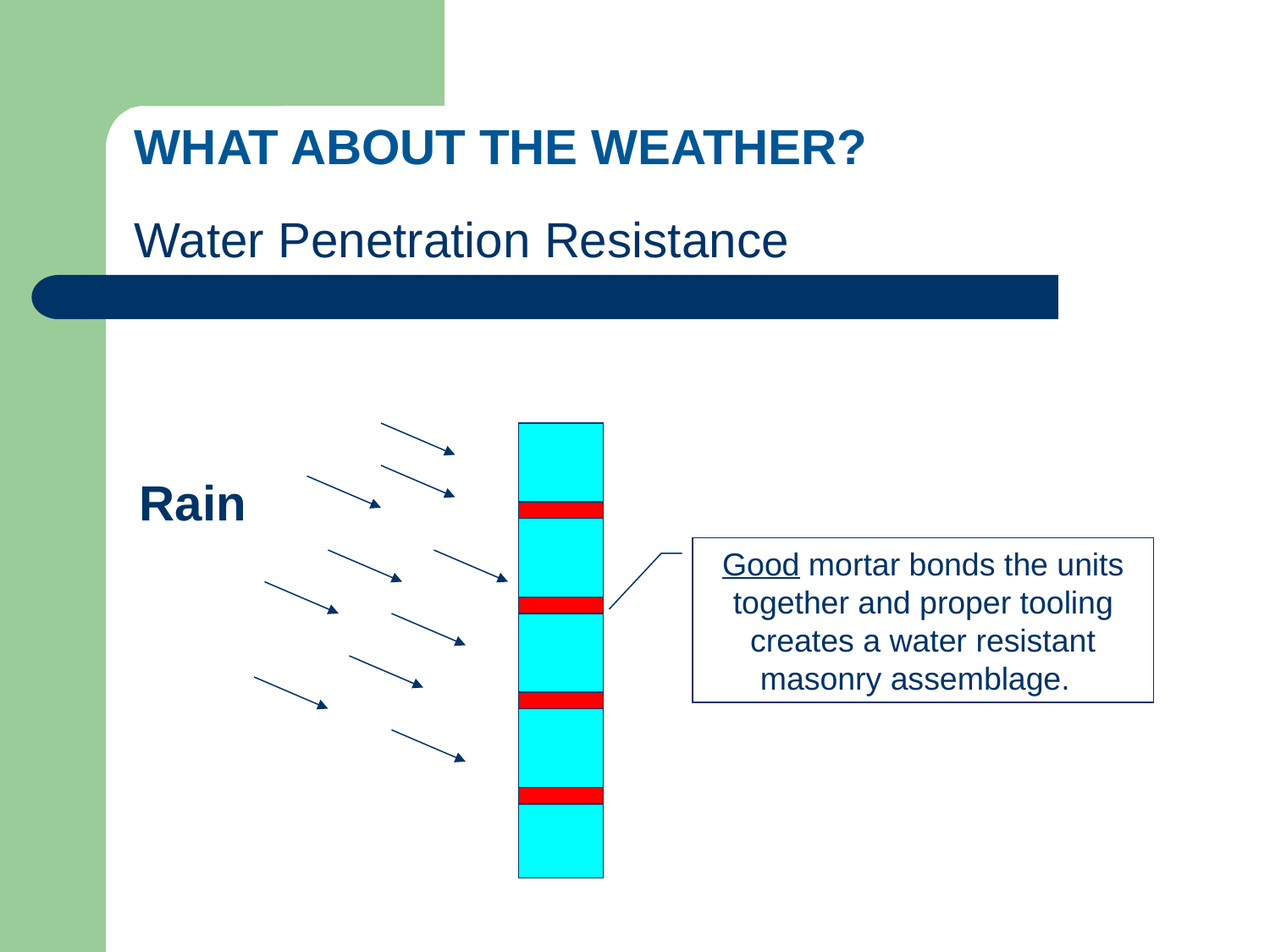

Masonry Materials Basics
WHAT ABOUT THE WEATHER?
Water Penetration Resistance

Rain

Good mortar bonds the units together and proper tooling creates a water resistant masonry assemblage.